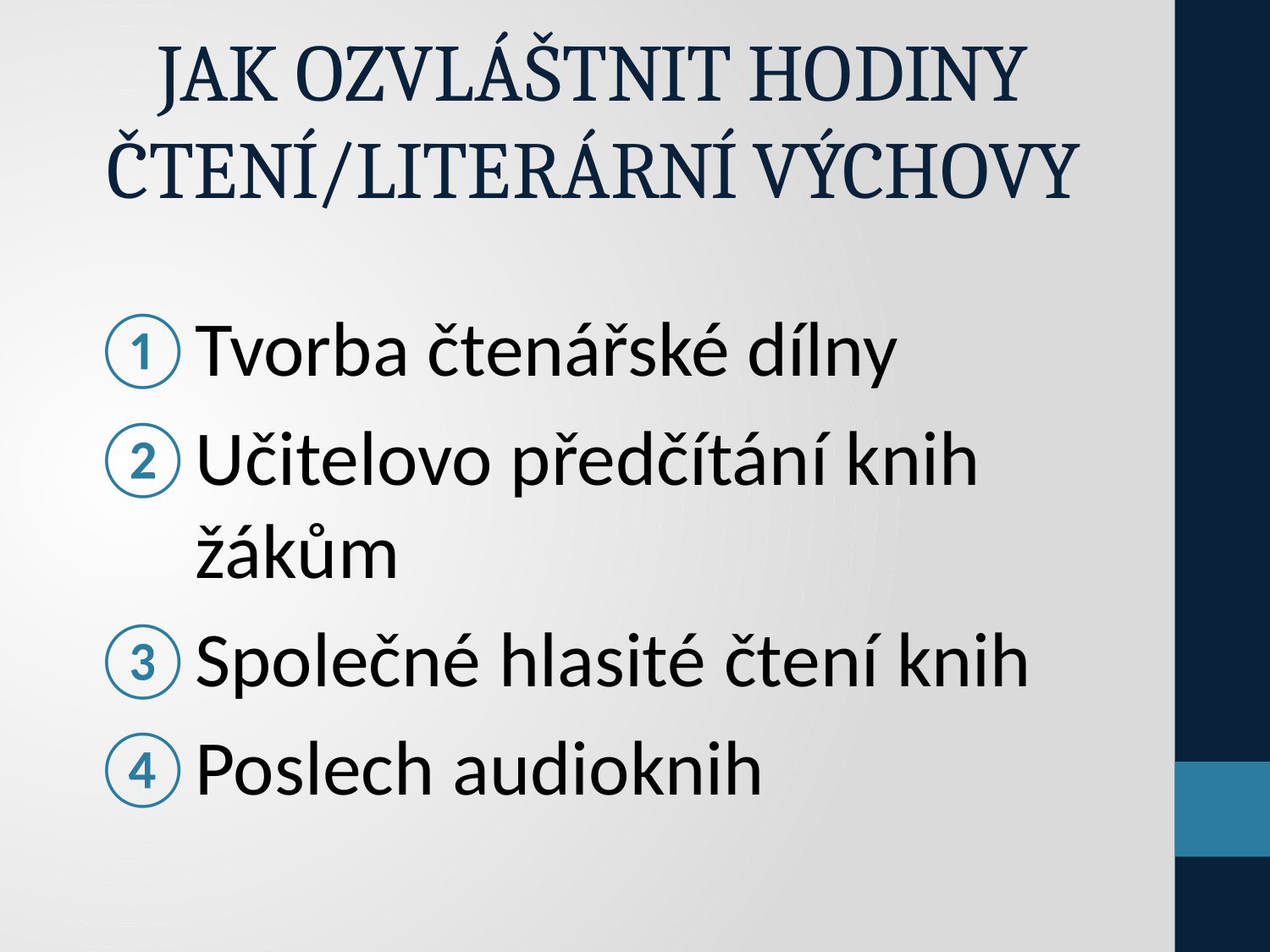

# JAK OZVLÁŠTNIT HODINY ČTENÍ/LITERÁRNÍ VÝCHOVY
Tvorba čtenářské dílny
Učitelovo předčítání knih žákům
Společné hlasité čtení knih
Poslech audioknih